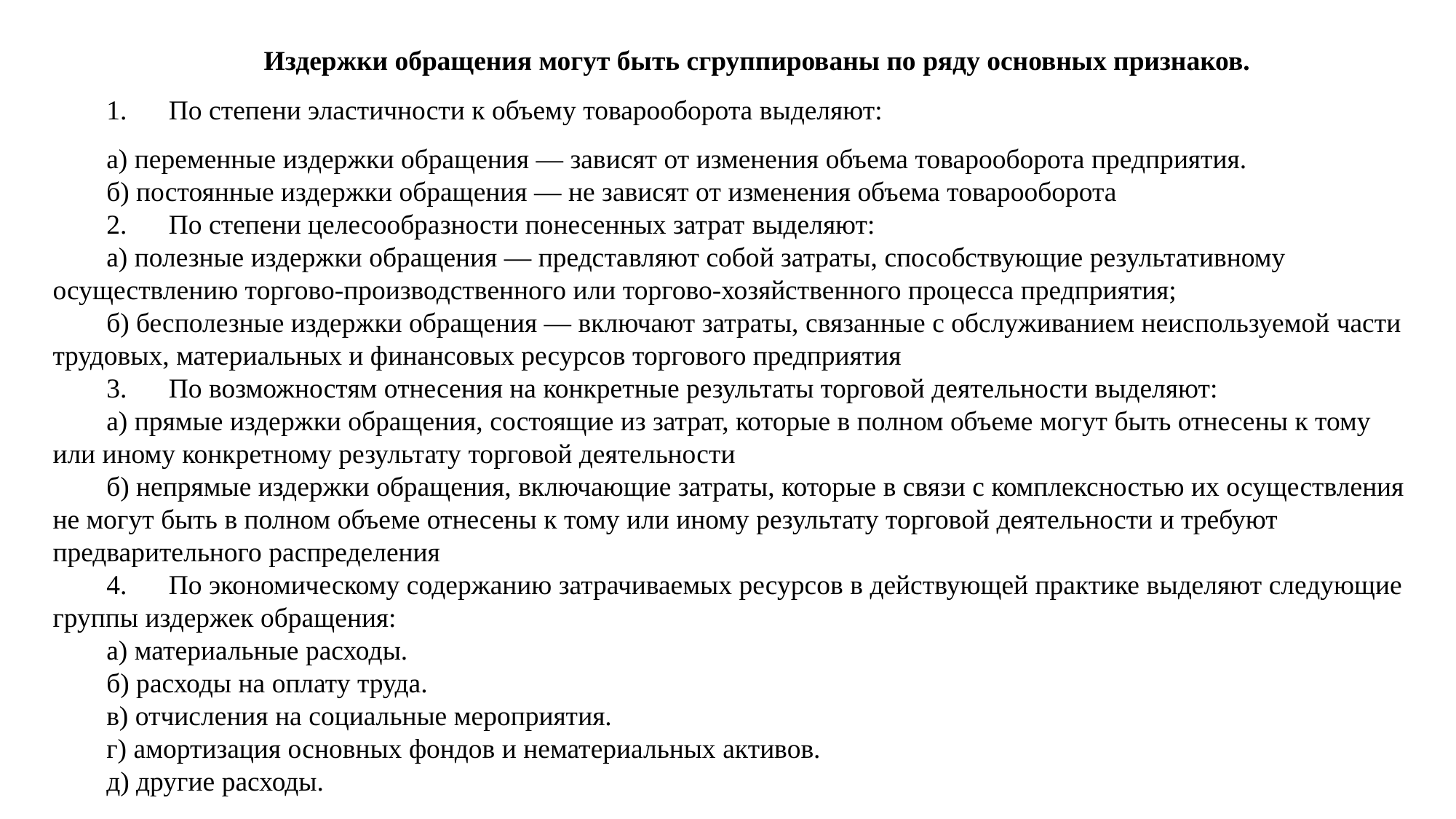

Издержки обращения могут быть сгруппированы по ряду основных признаков.
1.	 По степени эластичности к объему товарооборота выделяют:
а) переменные издержки обращения — зависят от изменения объема товарооборота предприятия.
б) постоянные издержки обращения — не зависят от изменения объема товарооборота
2.	 По степени целесообразности понесенных затрат выделяют:
а) полезные издержки обращения — представляют собой затраты, способствующие результативному осуществлению торгово-производственного или торгово-хозяйственного процесса предприятия;
б) бесполезные издержки обращения — включают затраты, связанные с обслуживанием неиспользуемой части трудовых, материальных и финансовых ресурсов торгового предприятия
3.	 По возможностям отнесения на конкретные результаты торговой деятельности выделяют:
а) прямые издержки обращения, состоящие из затрат, которые в полном объеме могут быть отнесены к тому или иному конкретному результату торговой деятельности
б) непрямые издержки обращения, включающие затраты, которые в связи с комплексностью их осуществления не могут быть в полном объеме отнесены к тому или иному результату торговой деятельности и требуют предварительного распределения
4.	 По экономическому содержанию затрачиваемых ресурсов в действующей практике выделяют следующие группы издержек обращения:
а) материальные расходы.
б) расходы на оплату труда.
в) отчисления на социальные мероприятия.
г) амортизация основных фондов и нематериальных активов.
д) другие расходы.